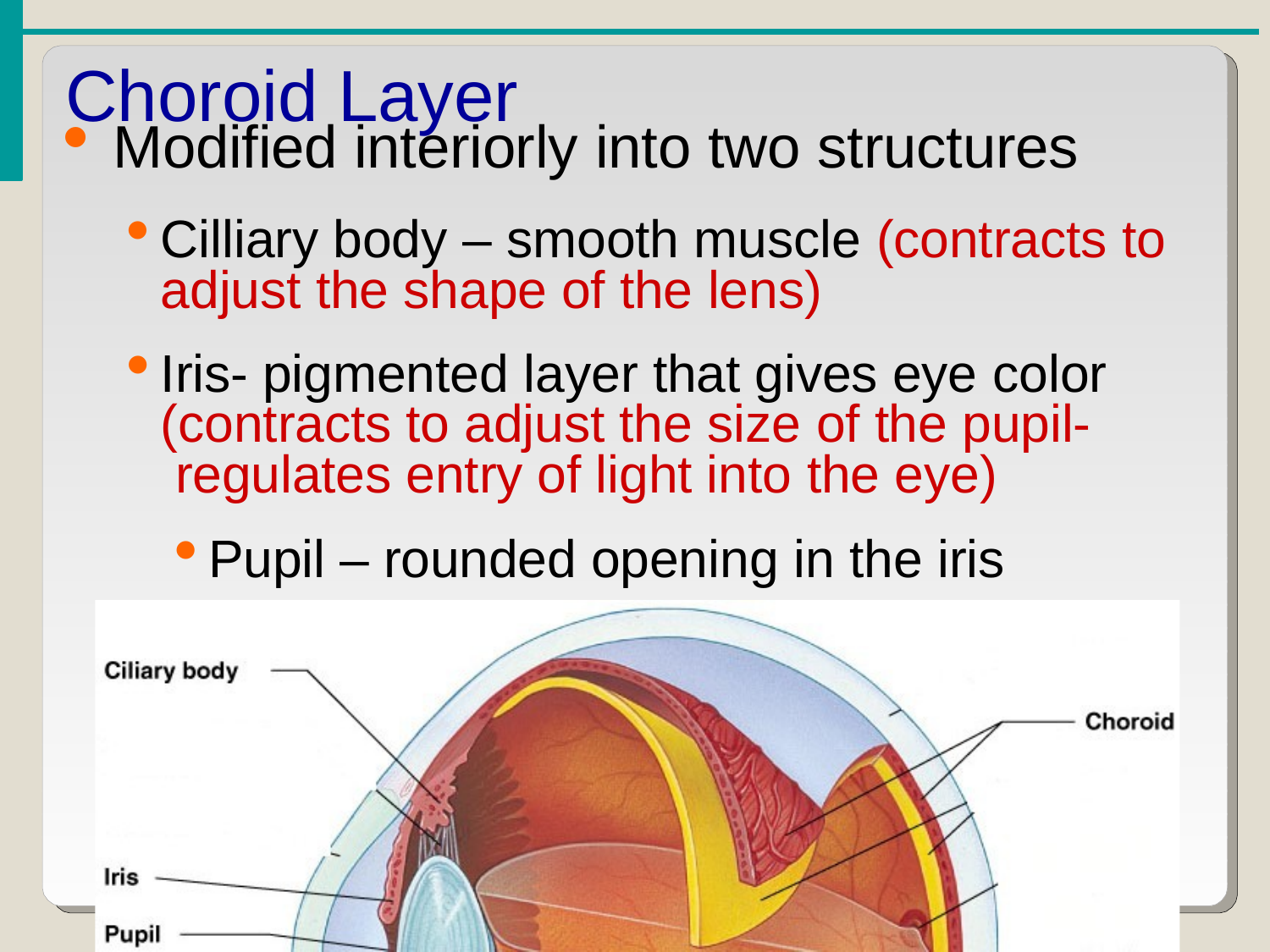

# Choroid Layer
Modified interiorly into two structures
Cilliary body – smooth muscle (contracts to
adjust the shape of the lens)
Iris- pigmented layer that gives eye color
(contracts to adjust the size of the pupil-  regulates entry of light into the eye)
Pupil – rounded opening in the iris